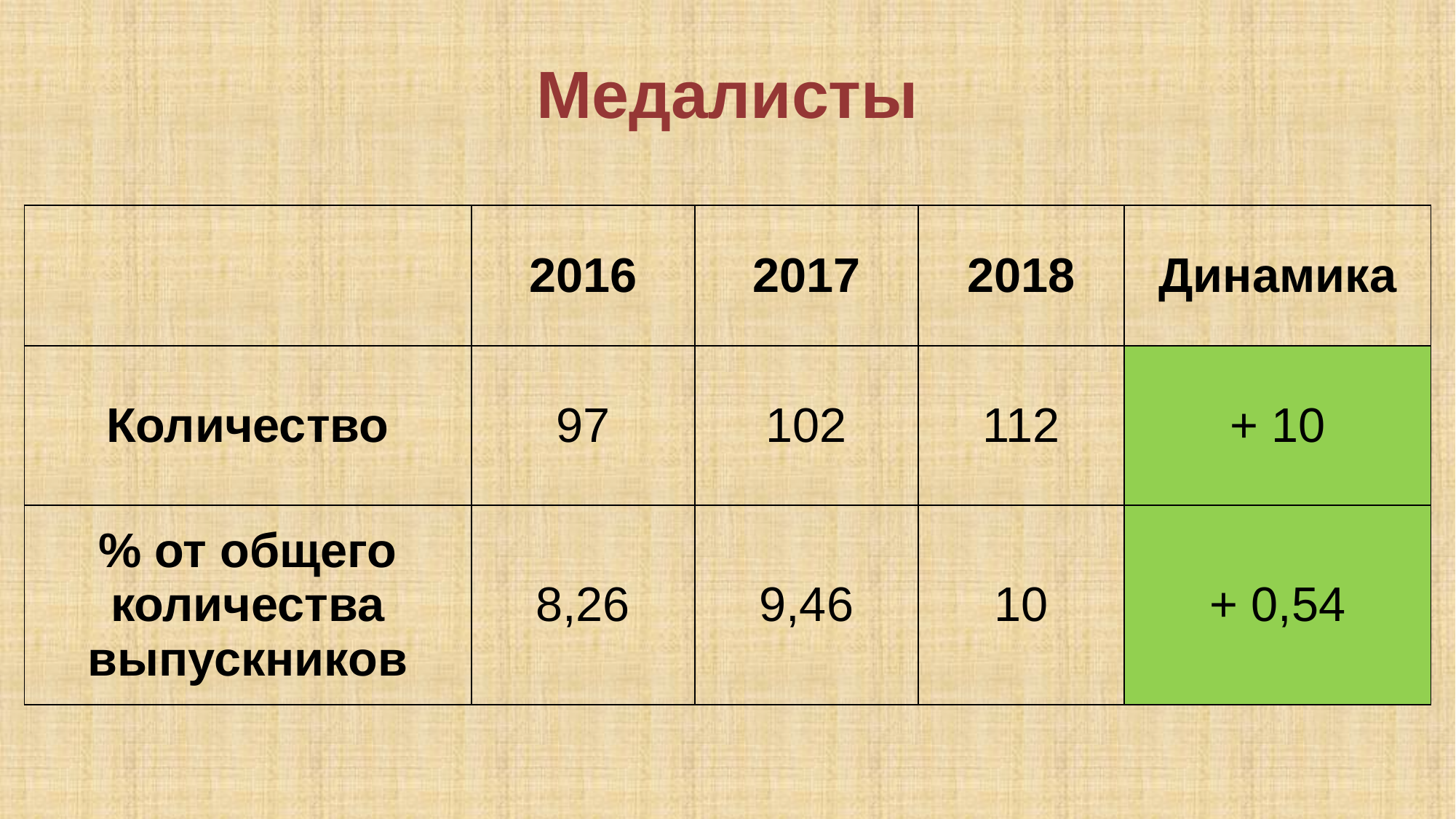

# Медалисты

|  | 2016 | 2017 | 2018 | Динамика |
| --- | --- | --- | --- | --- |
| Количество | 97 | 102 | 112 | + 10 |
| % от общего количества выпускников | 8,26 | 9,46 | 10 | + 0,54 |